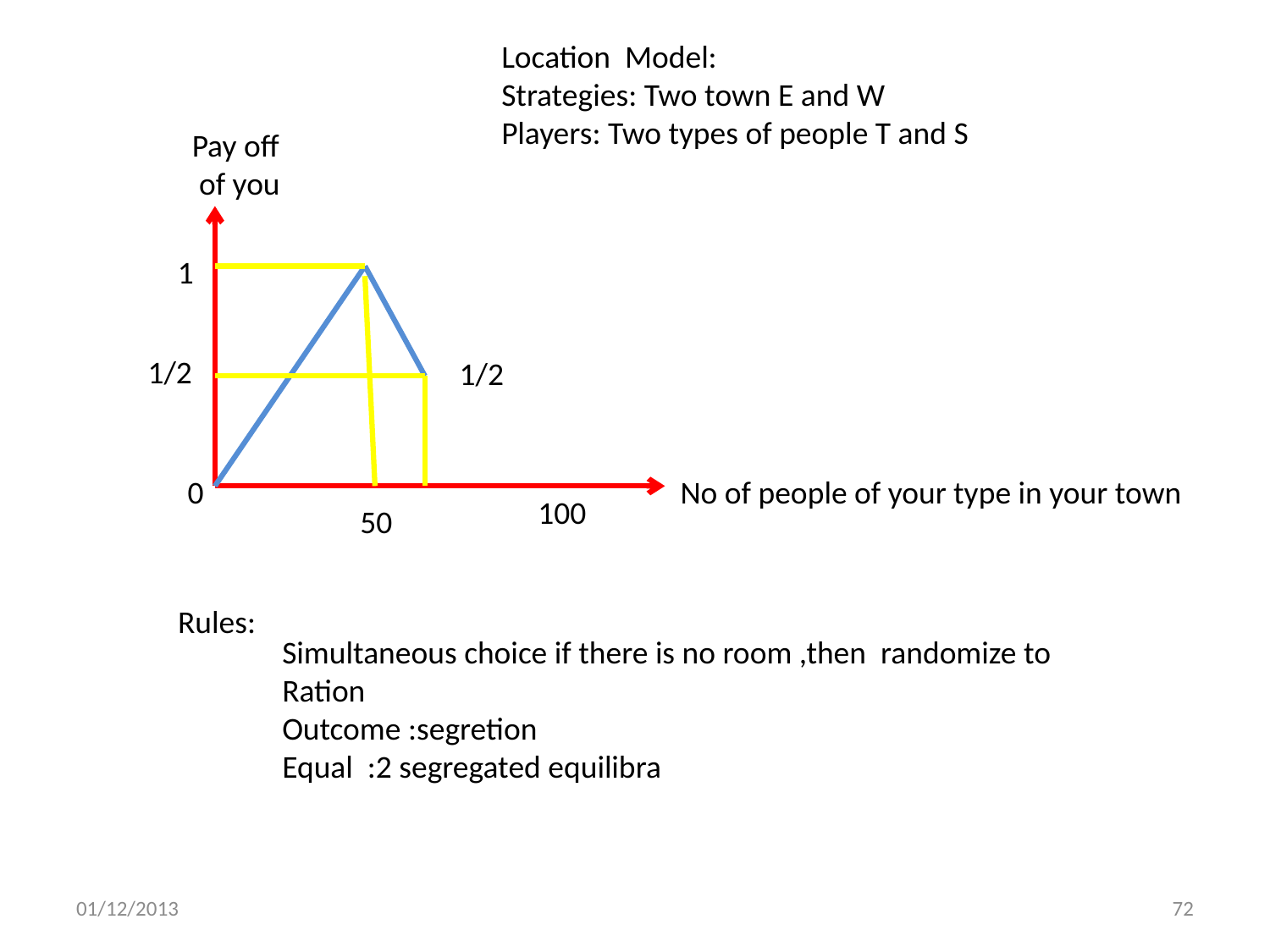

Location  Model:
Strategies: Two town E and W
Players: Two types of people T and S
Pay off
 of you
1
1/2
1/2
0
No of people of your type in your town
100
50
Rules:
Simultaneous choice if there is no room ,then  randomize to
Ration
Outcome :segretion
Equal  :2 segregated equilibra
01/12/2013
72